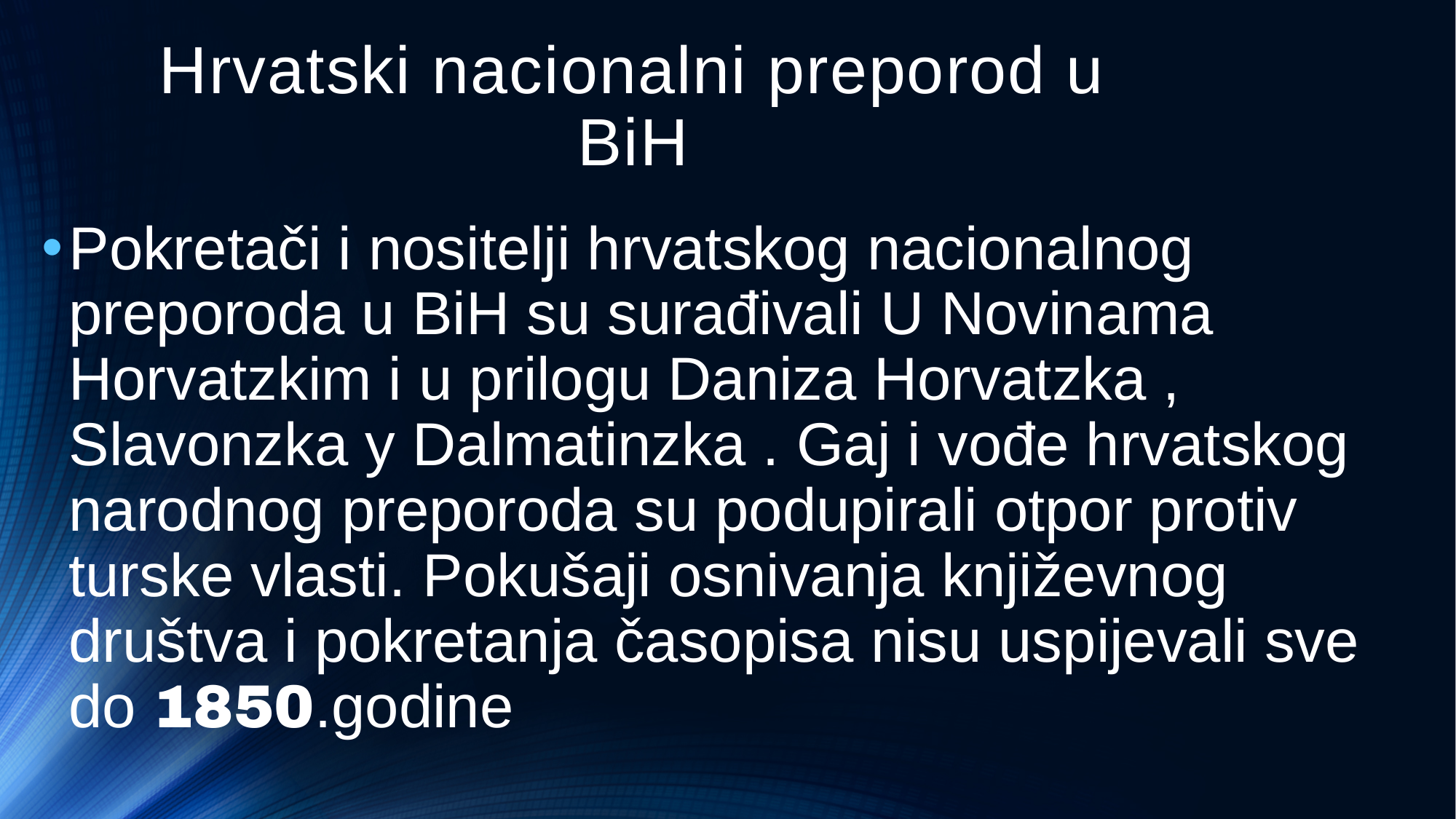

# Hrvatski nacionalni preporod u BiH
Pokretači i nositelji hrvatskog nacionalnog preporoda u BiH su surađivali U Novinama Horvatzkim i u prilogu Daniza Horvatzka , Slavonzka y Dalmatinzka . Gaj i vođe hrvatskog narodnog preporoda su podupirali otpor protiv turske vlasti. Pokušaji osnivanja književnog društva i pokretanja časopisa nisu uspijevali sve do 1850.godine